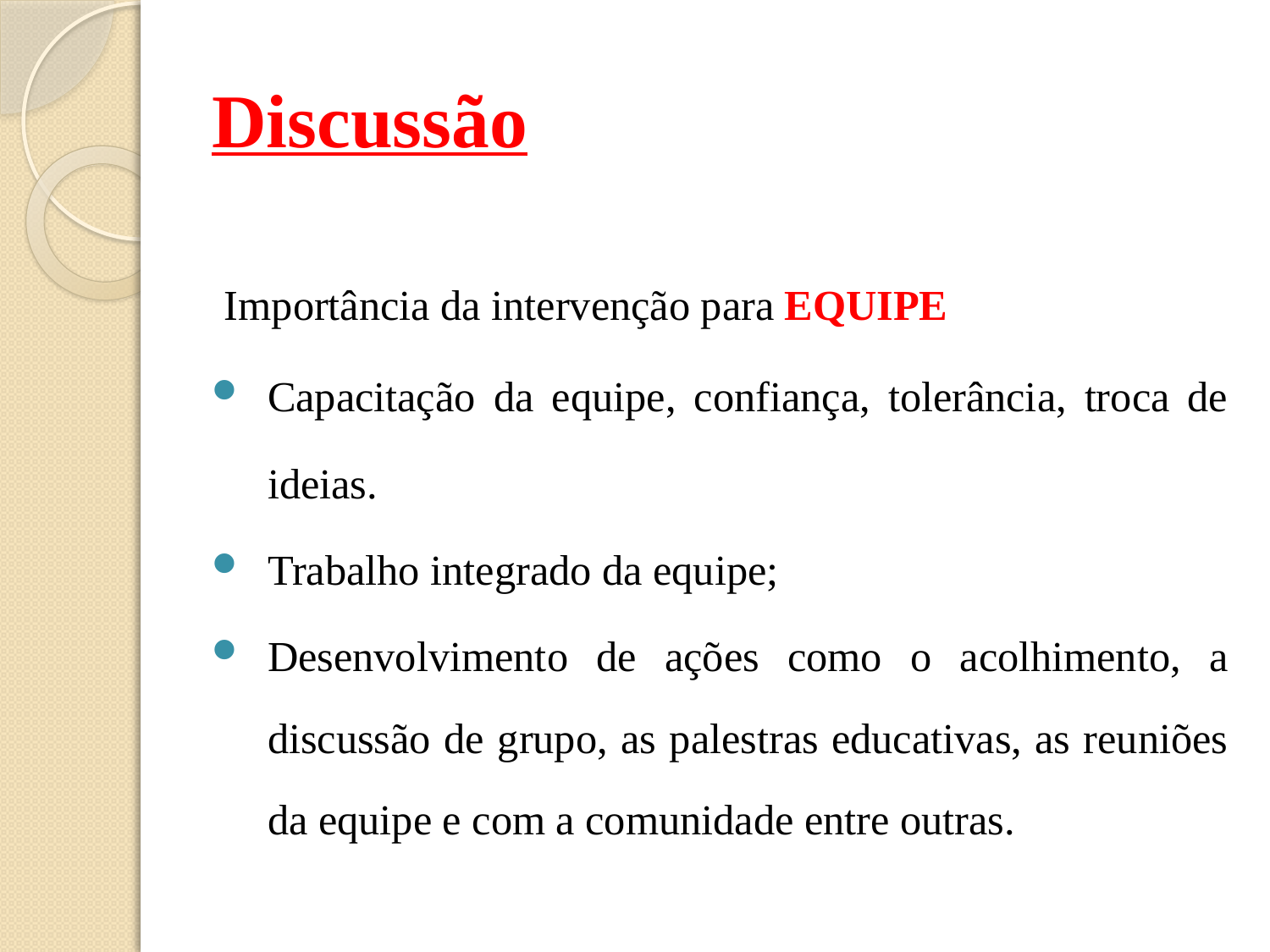

# Discussão

Importância da intervenção para EQUIPE
Capacitação da equipe, confiança, tolerância, troca de ideias.
Trabalho integrado da equipe;
Desenvolvimento de ações como o acolhimento, a discussão de grupo, as palestras educativas, as reuniões da equipe e com a comunidade entre outras.